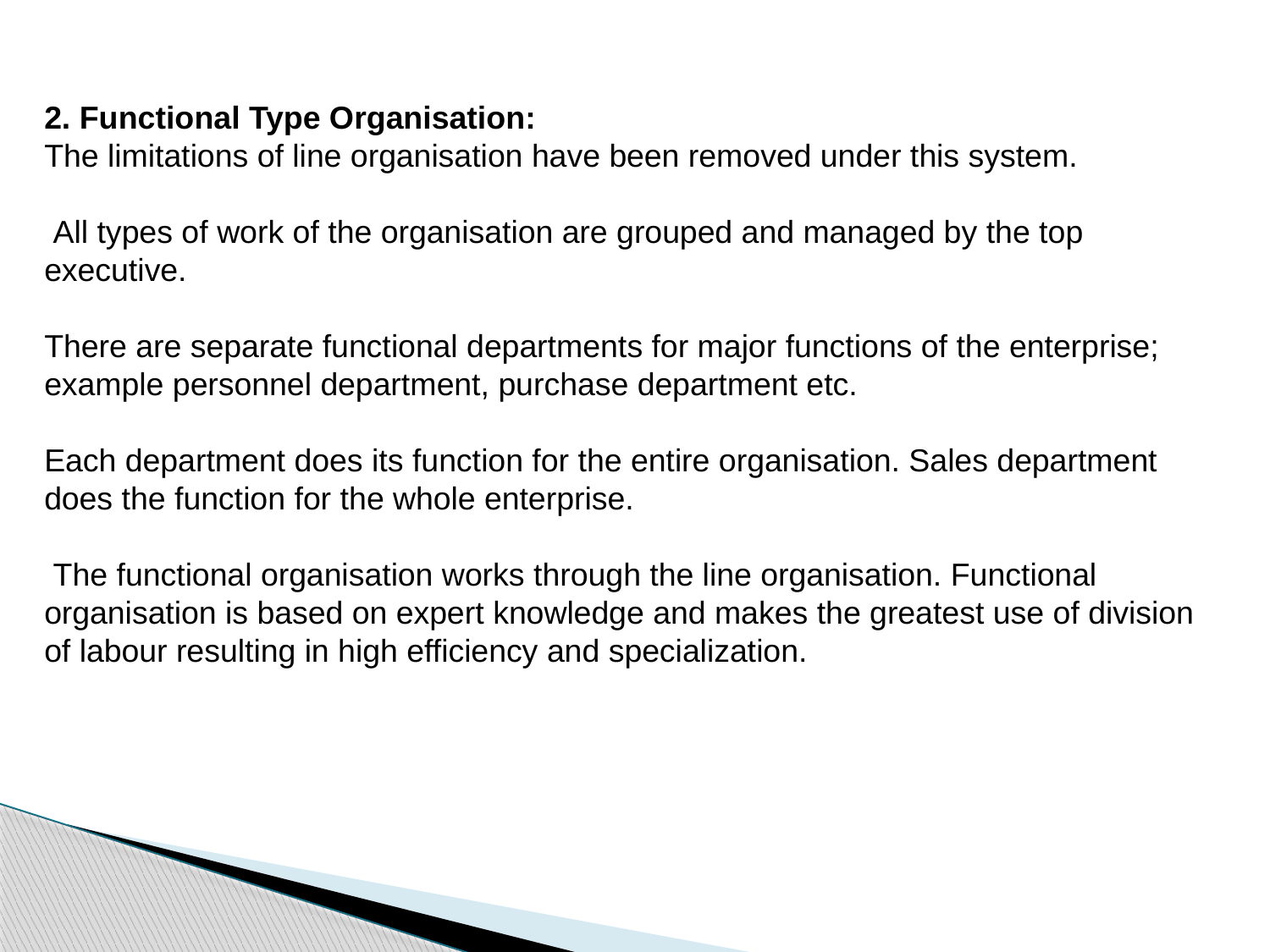

2. Functional Type Organisation:
The limitations of line organisation have been removed under this system.

 All types of work of the organisation are grouped and managed by the top executive.

There are separate functional departments for major functions of the enterprise; example personnel department, purchase department etc.

Each department does its function for the entire organisation. Sales department does the function for the whole enterprise.

 The functional organisation works through the line organisation. Functional organisation is based on expert knowledge and makes the greatest use of division of labour resulting in high efficiency and specialization.